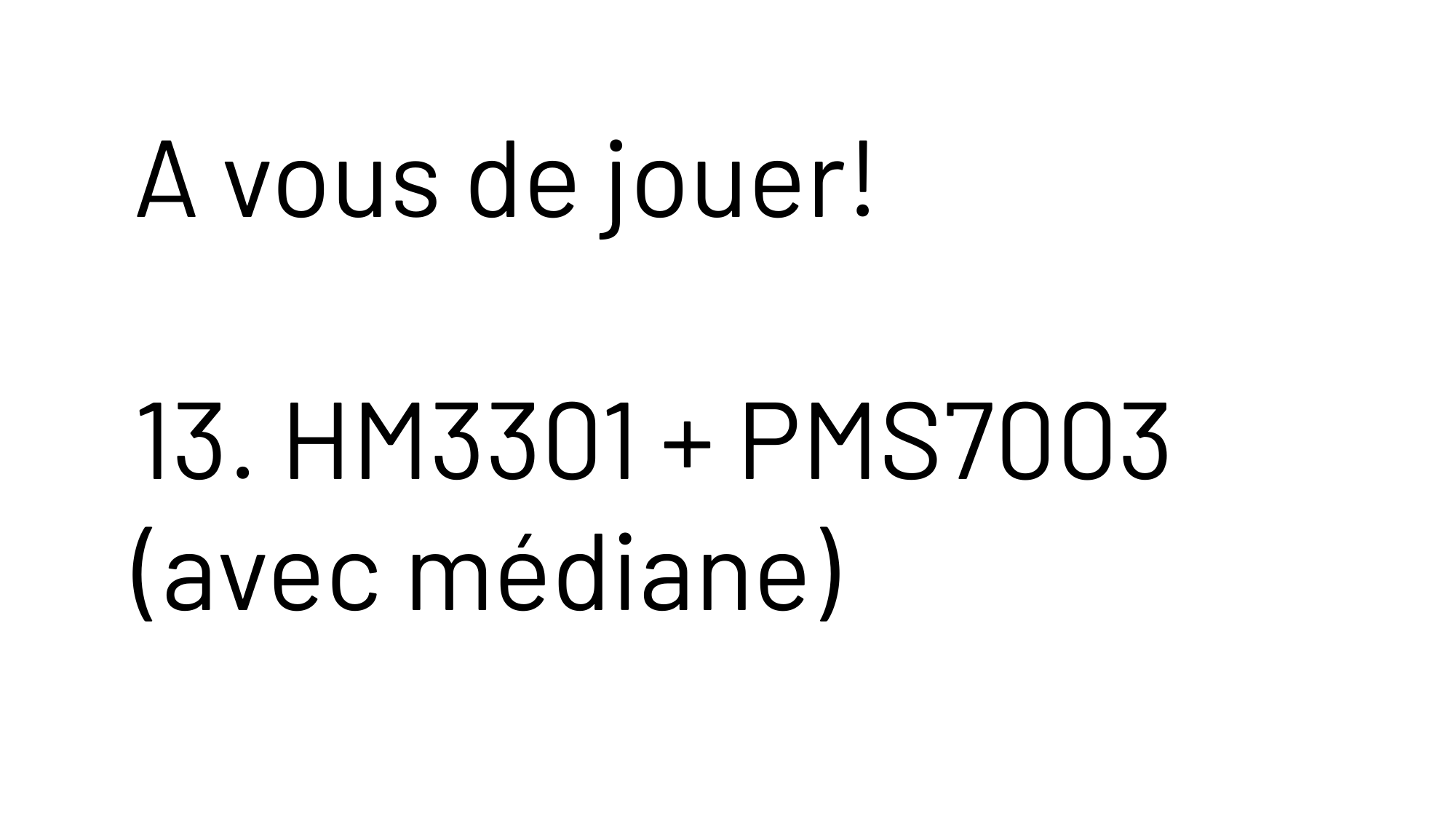

A vous de jouer!

13. HM3301 + PMS7003
(avec médiane)